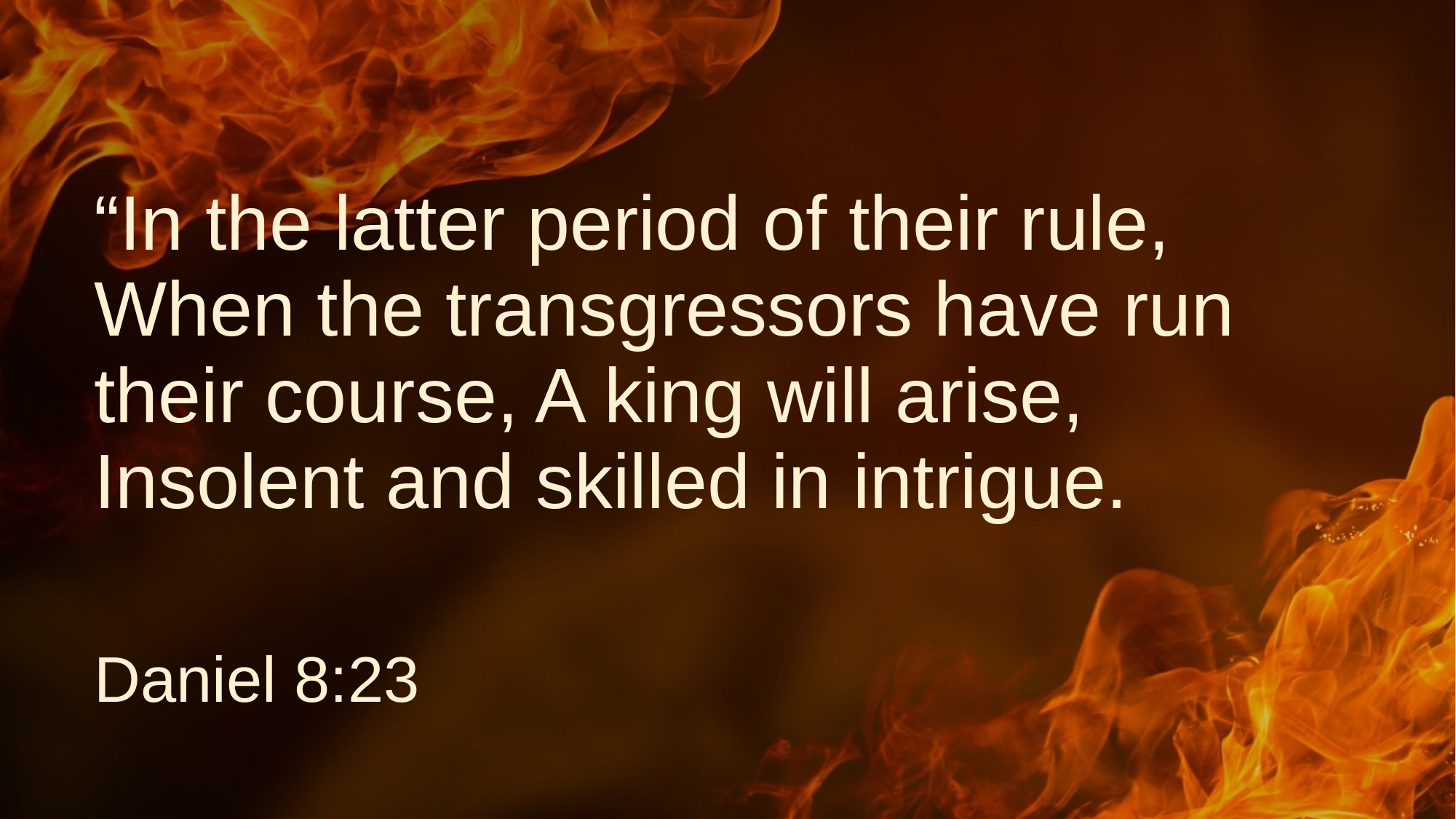

# “In the latter period of their rule, When the transgressors have run their course, A king will arise, Insolent and skilled in intrigue.
Daniel 8:23